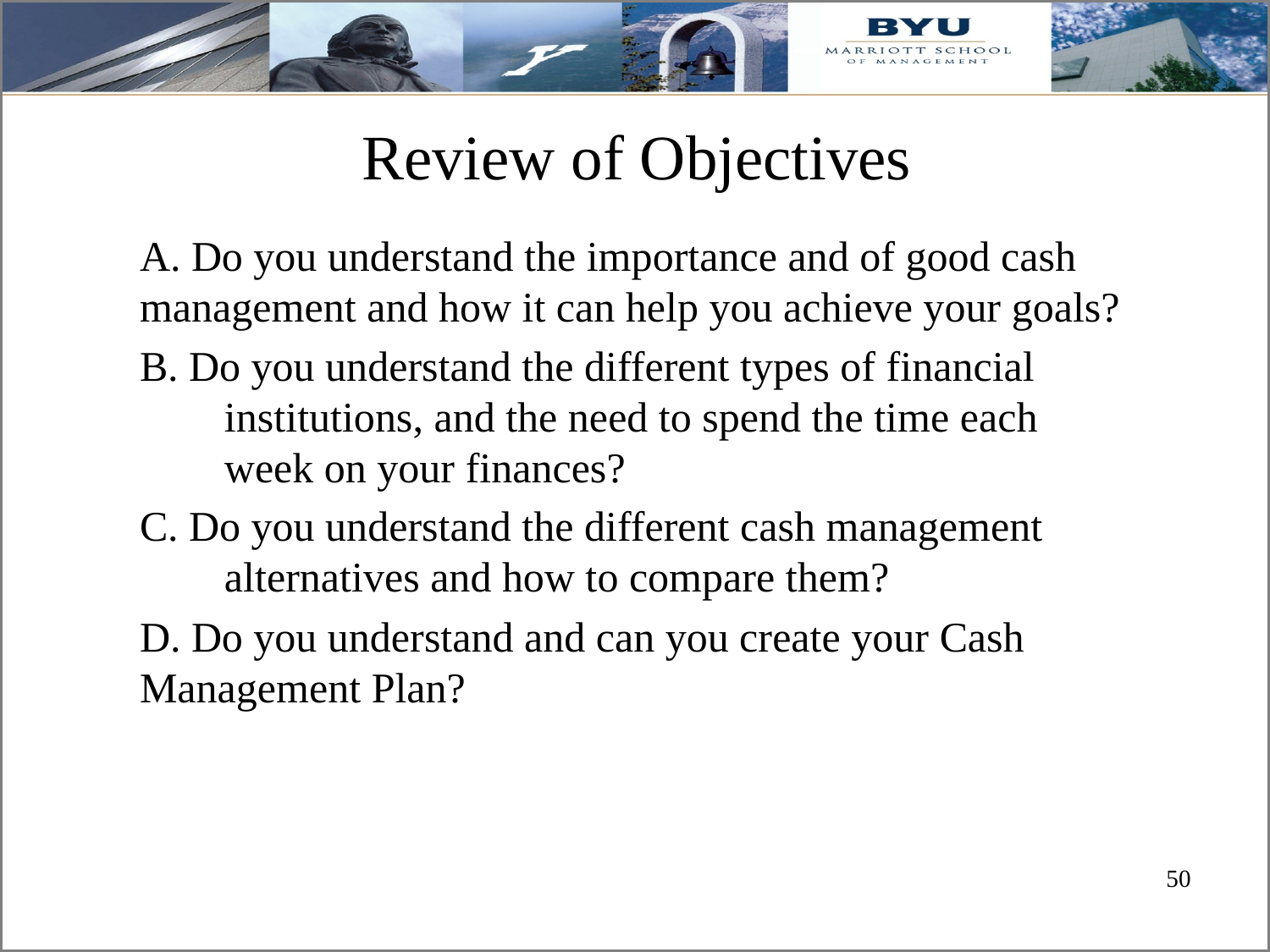

# Review of Objectives
A. Do you understand the importance and of good cash management and how it can help you achieve your goals?
B. Do you understand the different types of financial institutions, and the need to spend the time each week on your finances?
C. Do you understand the different cash management alternatives and how to compare them?
D. Do you understand and can you create your Cash Management Plan?

50